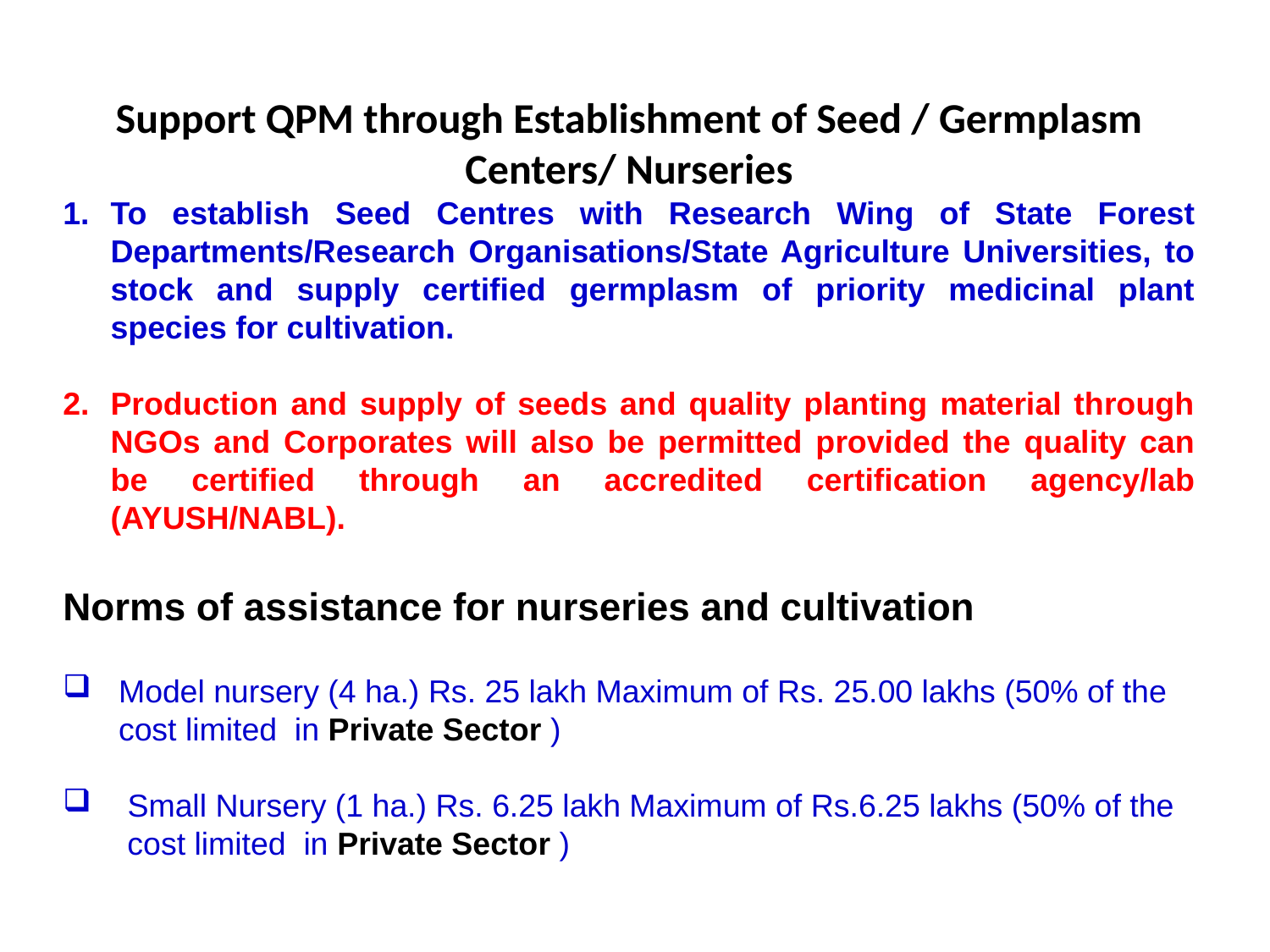

Support QPM through Establishment of Seed / Germplasm Centers/ Nurseries
To establish Seed Centres with Research Wing of State Forest Departments/Research Organisations/State Agriculture Universities, to stock and supply certified germplasm of priority medicinal plant species for cultivation.

Production and supply of seeds and quality planting material through NGOs and Corporates will also be permitted provided the quality can be certified through an accredited certification agency/lab (AYUSH/NABL).

Norms of assistance for nurseries and cultivation

Model nursery (4 ha.) Rs. 25 lakh Maximum of Rs. 25.00 lakhs (50% of the cost limited  in Private Sector )

 Small Nursery (1 ha.) Rs. 6.25 lakh Maximum of Rs.6.25 lakhs (50% of the    cost limited  in Private Sector )